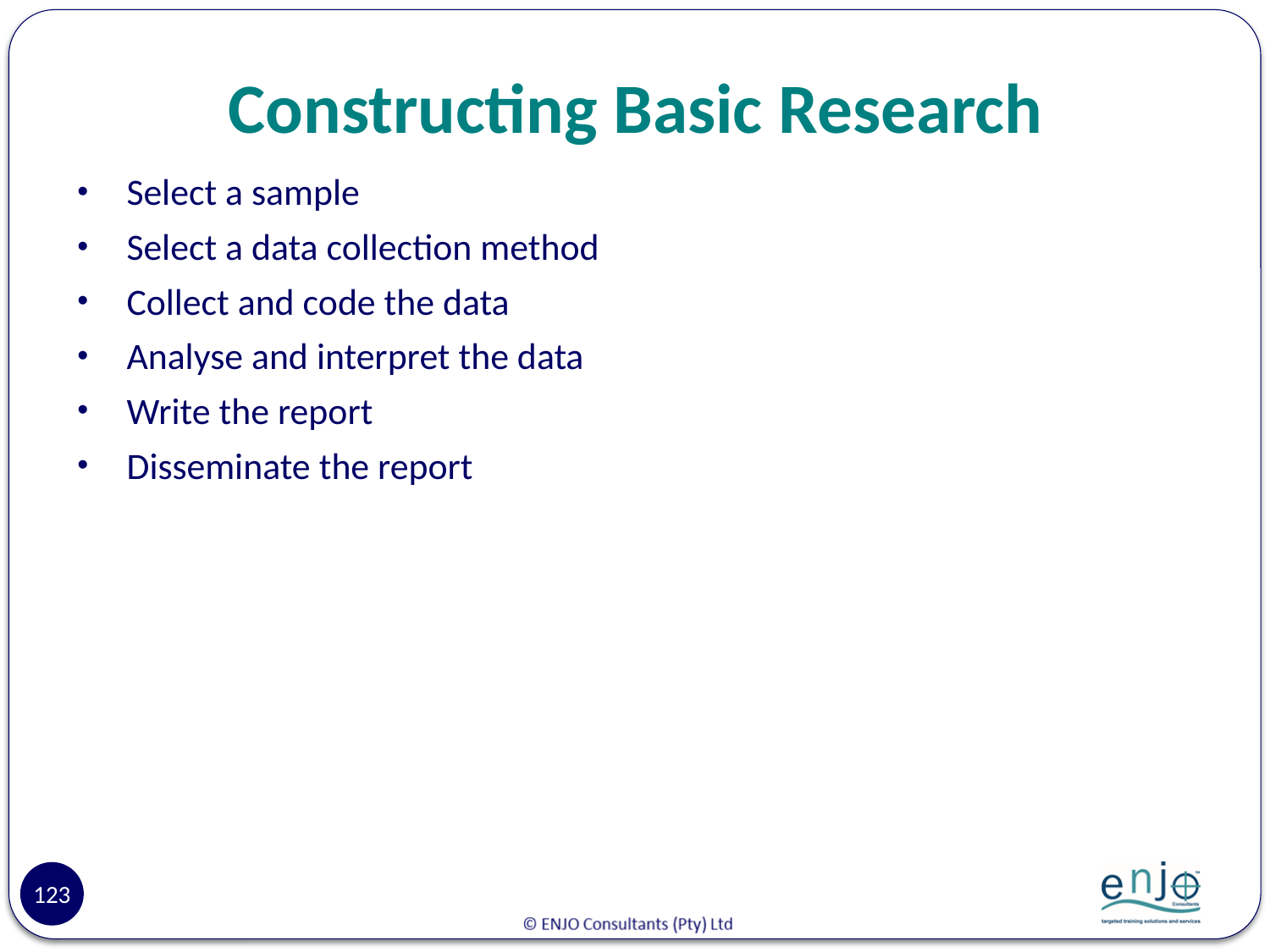

# Constructing Basic Research
Select a sample
Select a data collection method
Collect and code the data
Analyse and interpret the data
Write the report
Disseminate the report

123